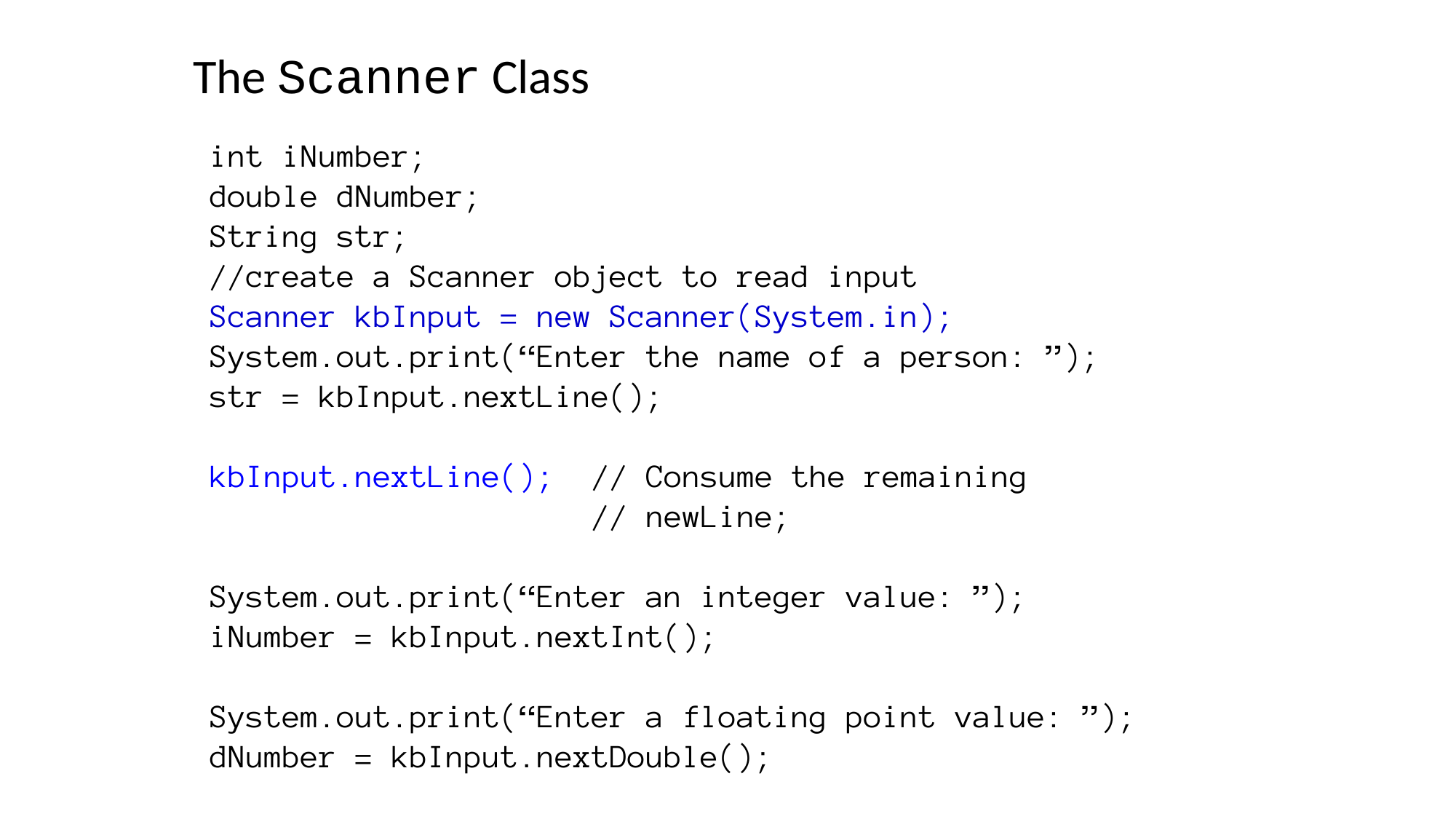

The Scanner Class
int iNumber;
double dNumber;
String str;
//create a Scanner object to read input
Scanner kbInput = new Scanner(System.in);
System.out.print(“Enter the name of a person: ”);
str = kbInput.nextLine();

kbInput.nextLine();  // Consume the remaining      			   // newLine;

System.out.print(“Enter an integer value: ”);
iNumber = kbInput.nextInt();

System.out.print(“Enter a floating point value: ”);
dNumber = kbInput.nextDouble();